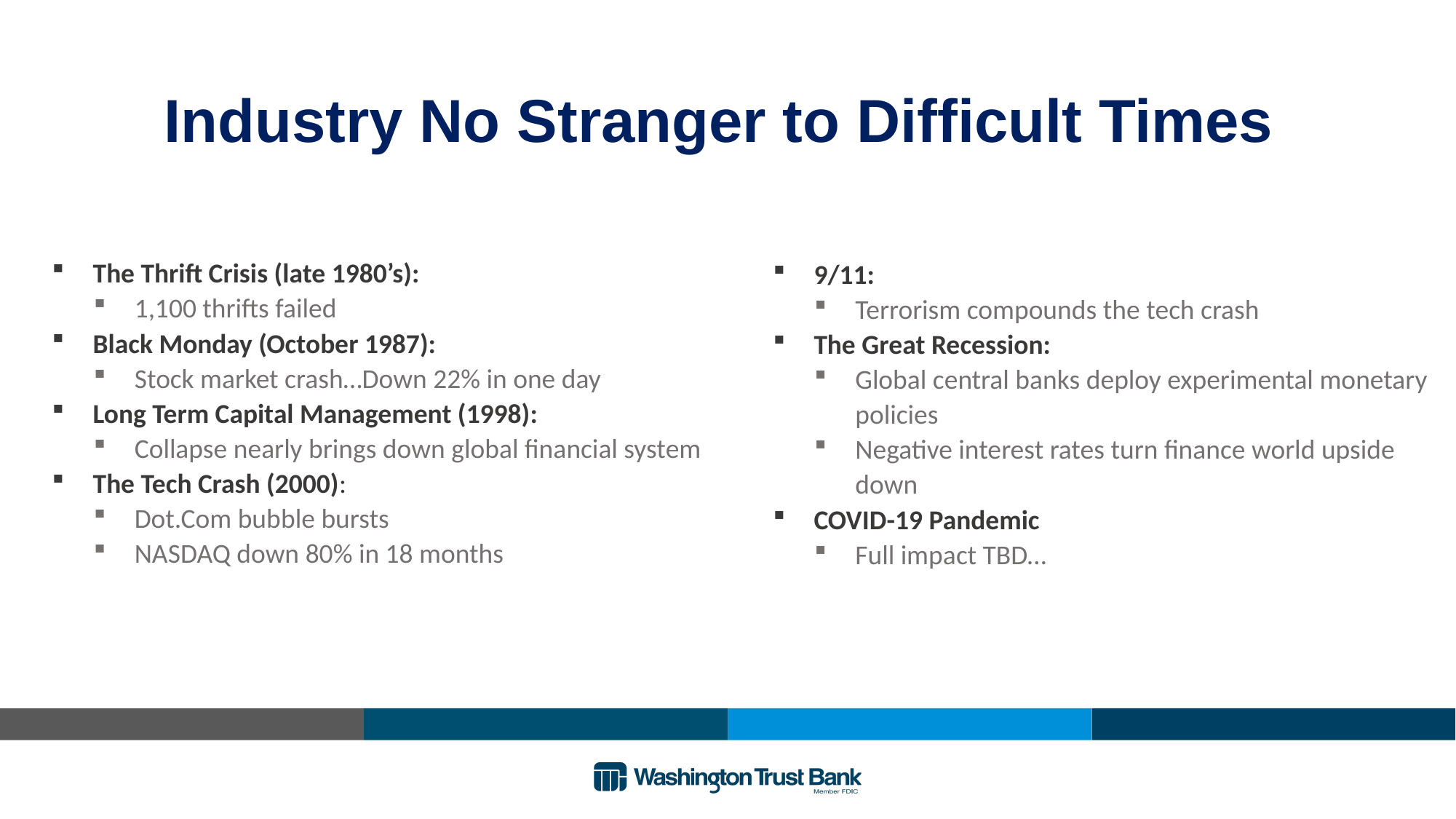

# Industry No Stranger to Difficult Times
The Thrift Crisis (late 1980’s):
1,100 thrifts failed
Black Monday (October 1987):
Stock market crash…Down 22% in one day
Long Term Capital Management (1998):
Collapse nearly brings down global financial system
The Tech Crash (2000):
Dot.Com bubble bursts
NASDAQ down 80% in 18 months
9/11:
Terrorism compounds the tech crash
The Great Recession:
Global central banks deploy experimental monetary policies
Negative interest rates turn finance world upside down
COVID-19 Pandemic
Full impact TBD…